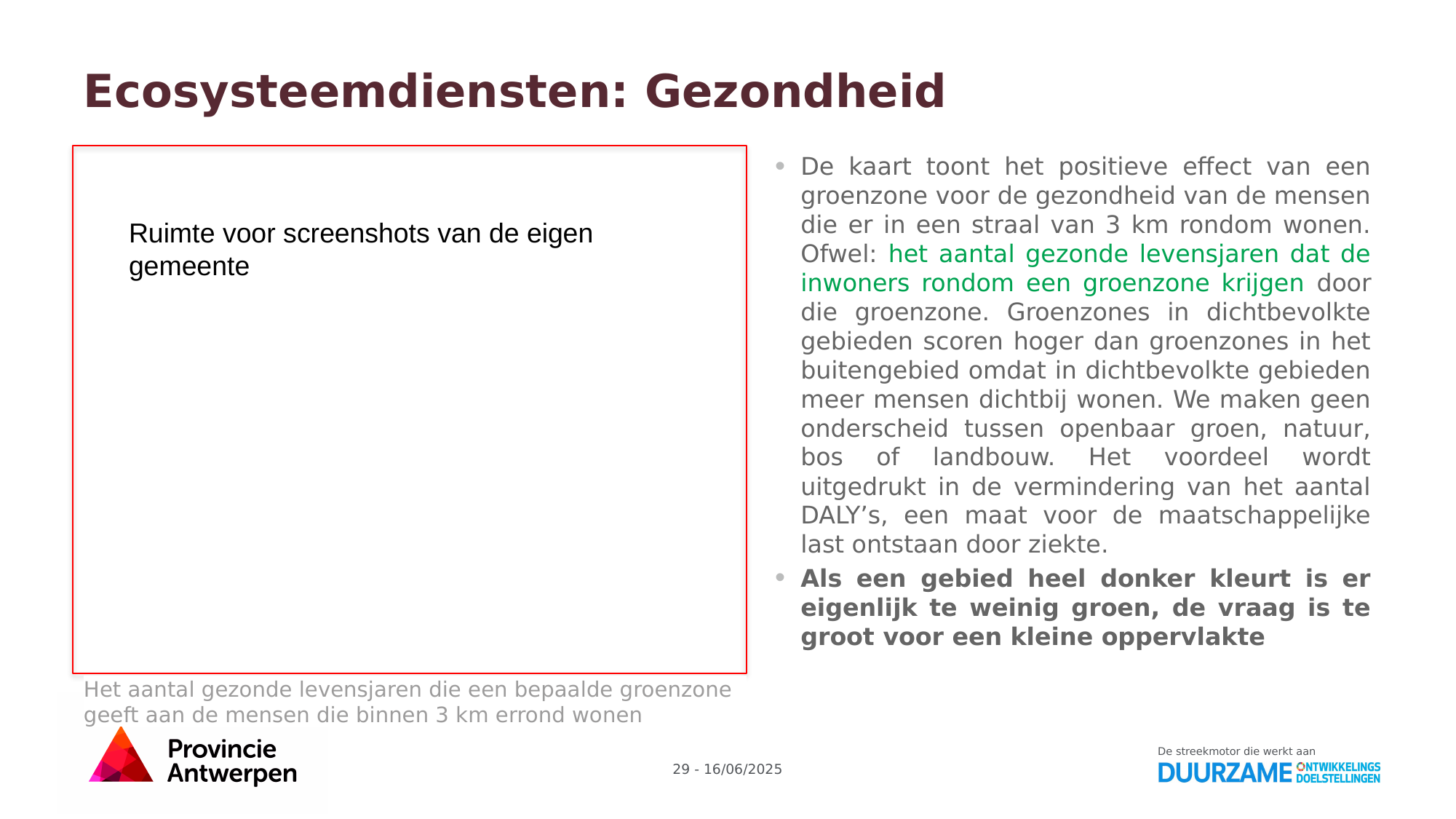

# Ecosysteemdiensten: Gezondheid

De kaart toont het positieve effect van een groenzone voor de gezondheid van de mensen die er in een straal van 3 km rondom wonen. Ofwel: het aantal gezonde levensjaren dat de inwoners rondom een groenzone krijgen door die groenzone. Groenzones in dichtbevolkte gebieden scoren hoger dan groenzones in het buitengebied omdat in dichtbevolkte gebieden meer mensen dichtbij wonen. We maken geen onderscheid tussen openbaar groen, natuur, bos of landbouw. Het voordeel wordt uitgedrukt in de vermindering van het aantal DALY’s, een maat voor de maatschappelijke last ontstaan door ziekte.
Als een gebied heel donker kleurt is er eigenlijk te weinig groen, de vraag is te groot voor een kleine oppervlakte
Ruimte voor screenshots van de eigen gemeente
Het aantal gezonde levensjaren die een bepaalde groenzone geeft aan de mensen die binnen 3 km errond wonen